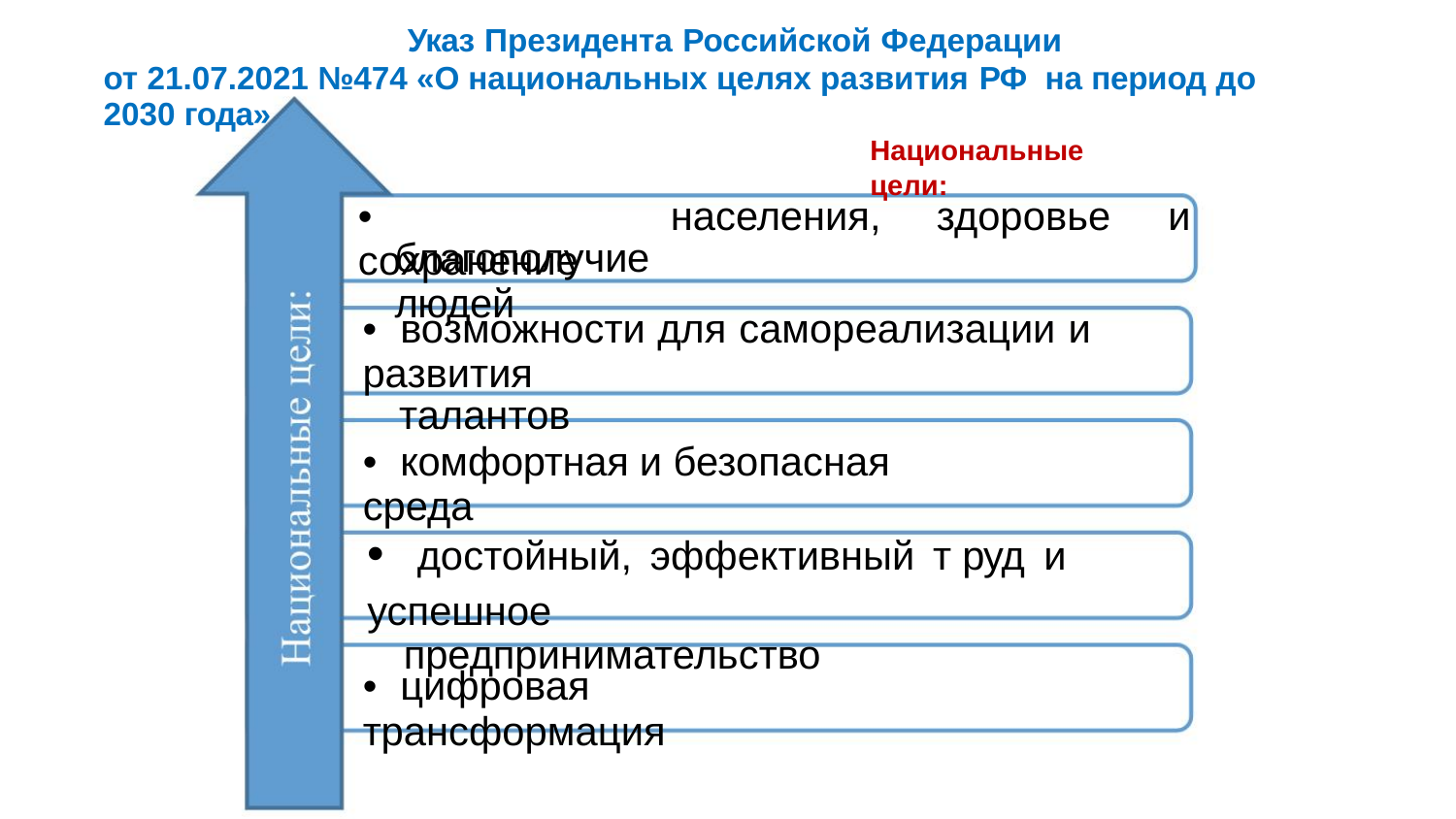

Указ Президента Российской Федерации
от 21.07.2021 №474 «О национальных целях развития РФ на период до 2030 года»
Национальные цели:
• сохранение
населения,
здоровье
и
благополучие людей
• возможности для самореализации и развития
талантов
• комфортная и безопасная среда
• достойный, эффективный т руд и успешное
предпринимательство
• цифровая трансформация